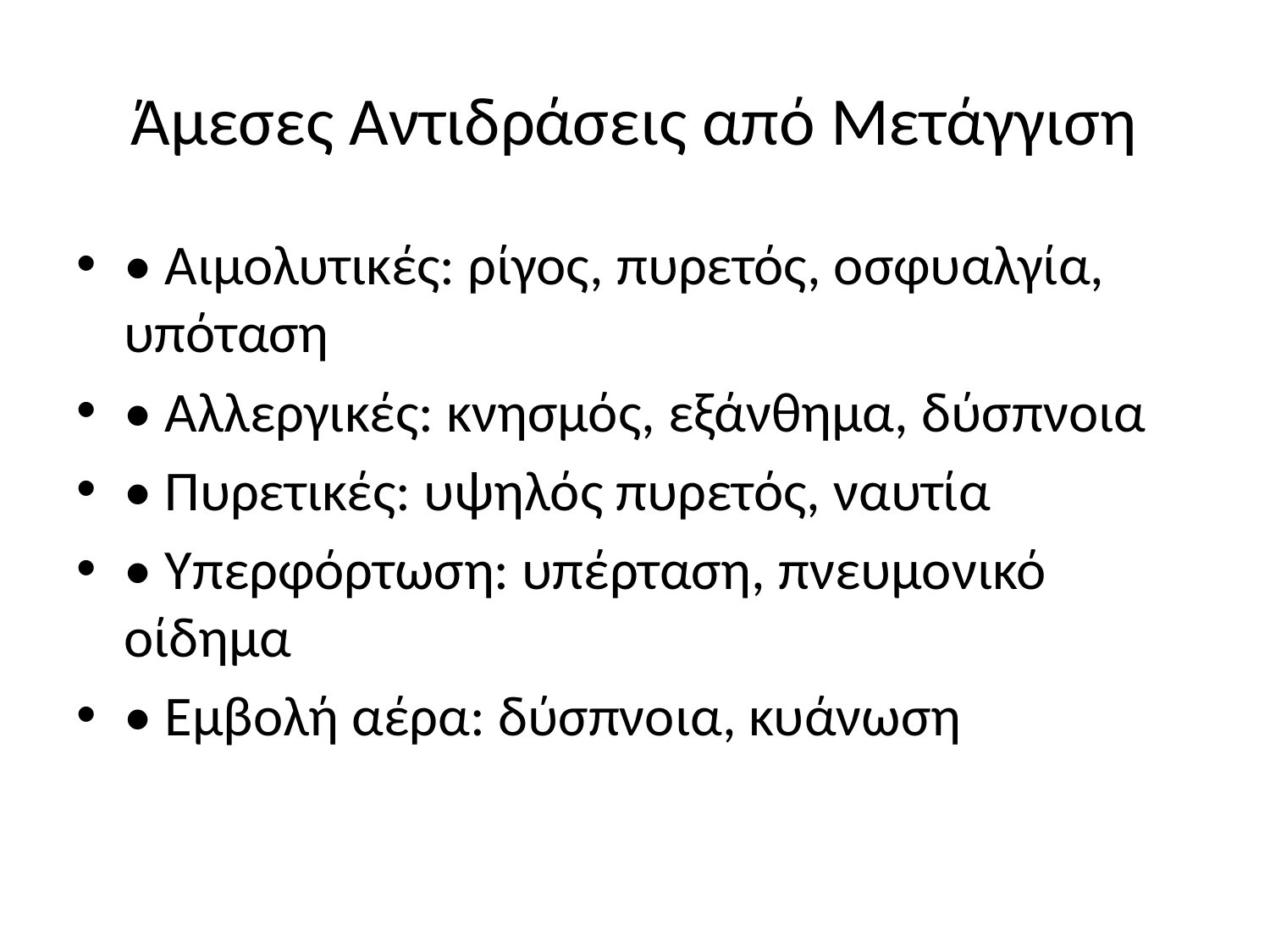

# Άμεσες Αντιδράσεις από Μετάγγιση
• Αιμολυτικές: ρίγος, πυρετός, οσφυαλγία, υπόταση
• Αλλεργικές: κνησμός, εξάνθημα, δύσπνοια
• Πυρετικές: υψηλός πυρετός, ναυτία
• Υπερφόρτωση: υπέρταση, πνευμονικό οίδημα
• Εμβολή αέρα: δύσπνοια, κυάνωση